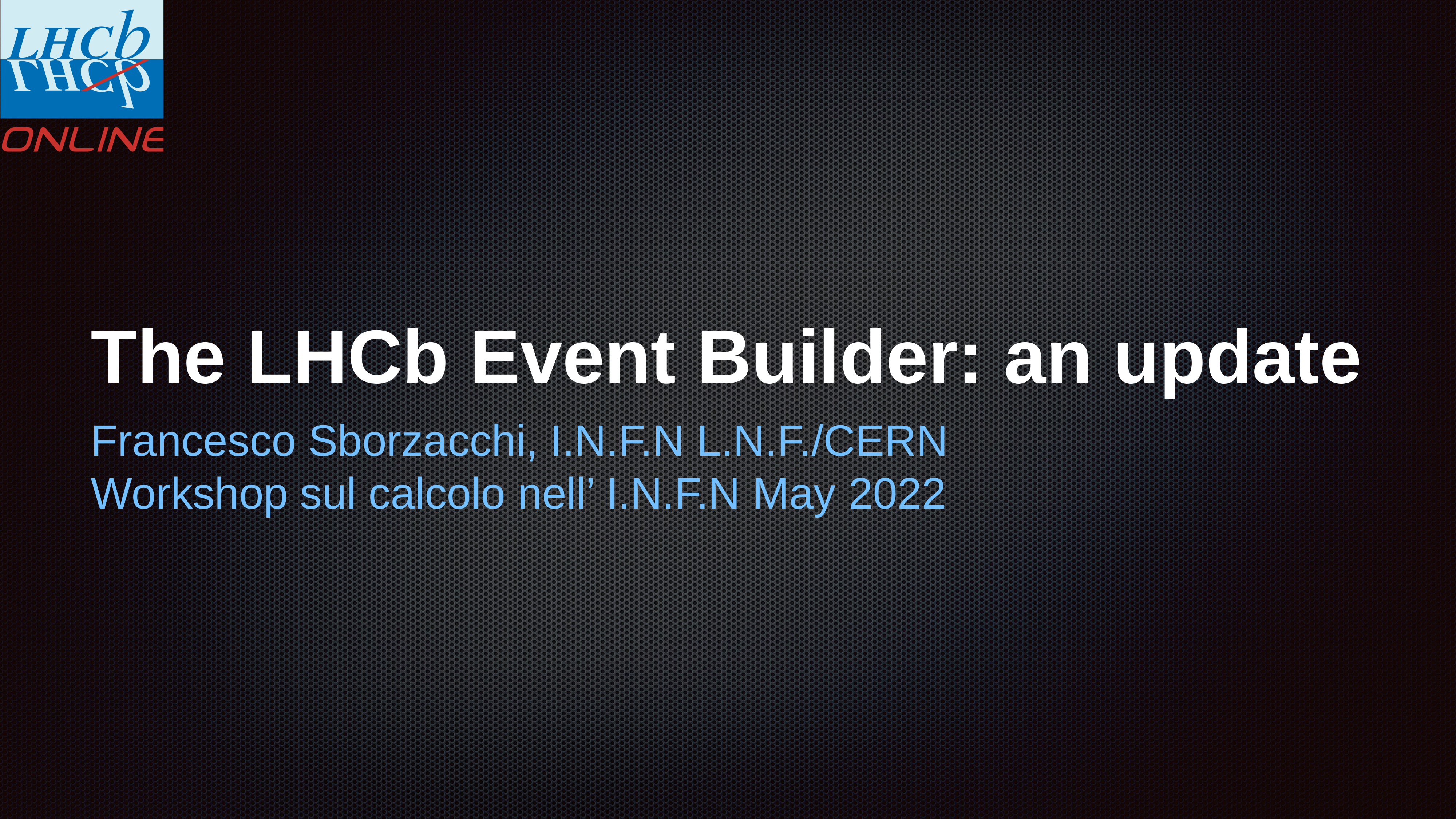

# The LHCb Event Builder: an update
Francesco Sborzacchi, I.N.F.N L.N.F./CERN
Workshop sul calcolo nell’ I.N.F.N May 2022